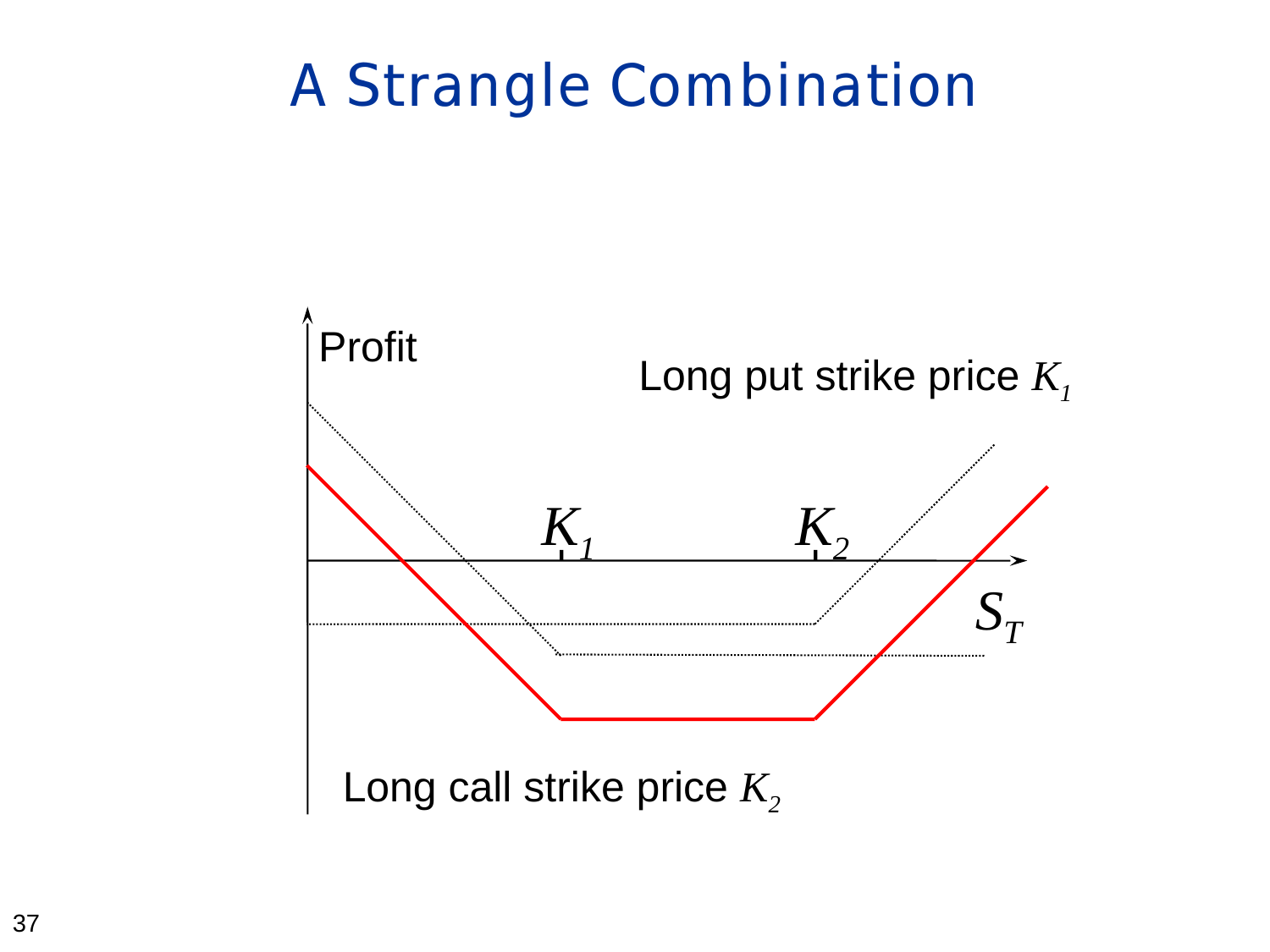

37
# A Strangle Combination

Profit
Long put strike price K1

K1
K2

ST

Long call strike price K2